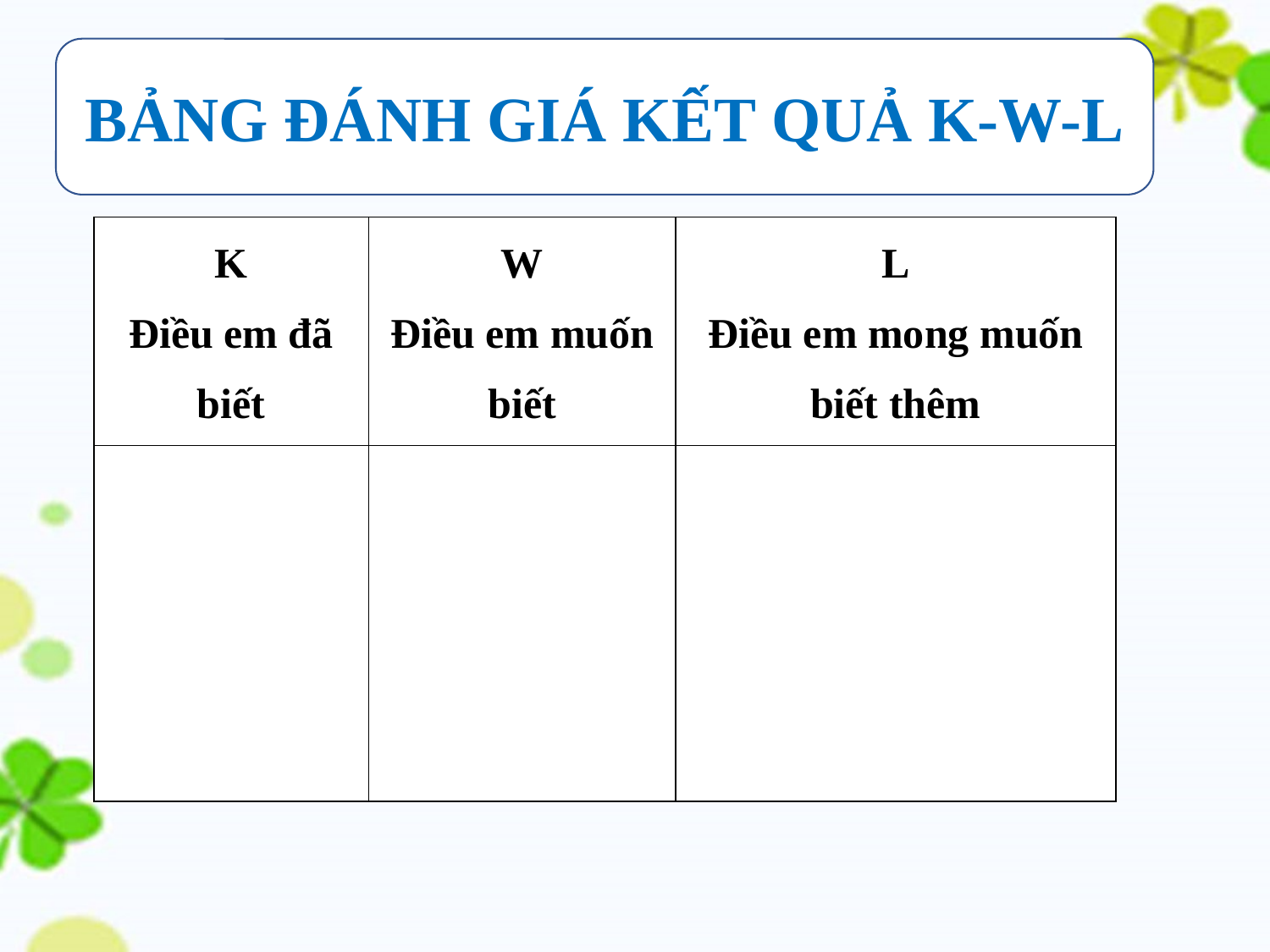

BẢNG ĐÁNH GIÁ KẾT QUẢ K-W-L

| K Điều em đã biết | W Điều em muốn biết | L Điều em mong muốn biết thêm |
| --- | --- | --- |
|  |  |  |